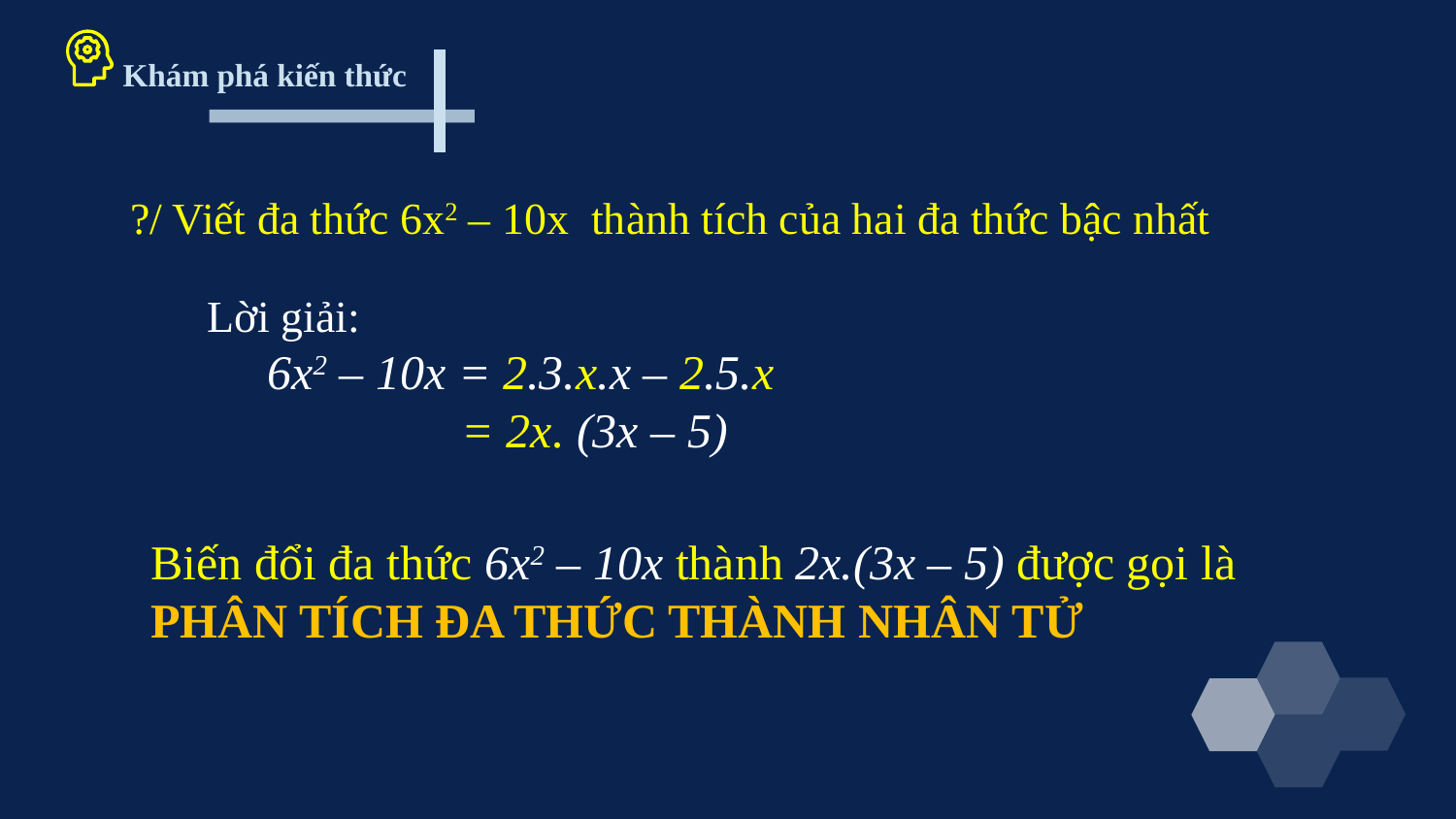

# Khám phá kiến thức
?/ Viết đa thức 6x2 – 10x  thành tích của hai đa thức bậc nhất
Lời giải:
     6x2 – 10x = 2.3.x.x – 2.5.x
                     = 2x. (3x – 5)
Biến đổi đa thức 6x2 – 10x thành 2x.(3x – 5) được gọi là PHÂN TÍCH ĐA THỨC THÀNH NHÂN TỬ